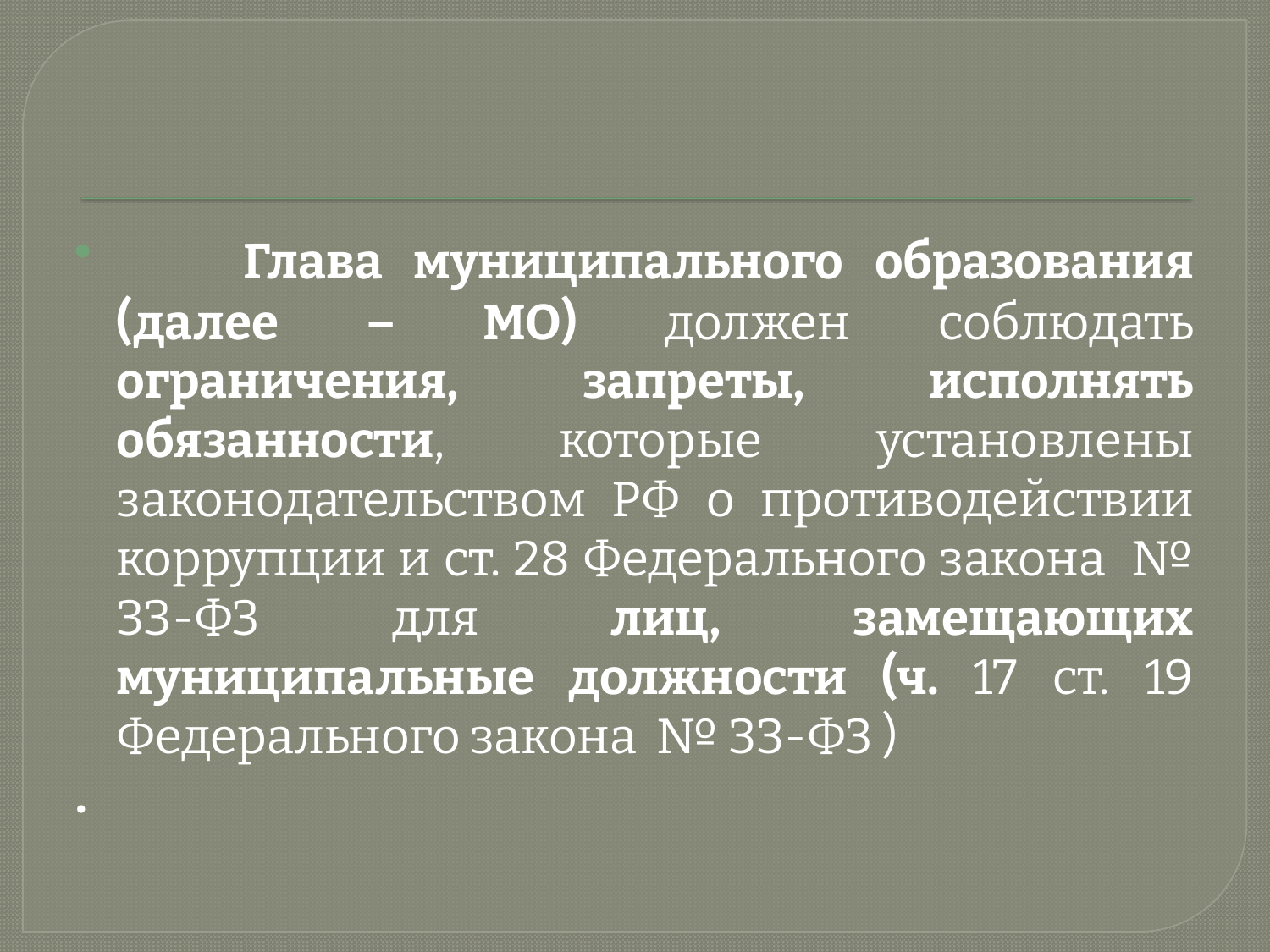

#
	Глава муниципального образования (далее – МО) должен соблюдать ограничения, запреты, исполнять обязанности, которые установлены законодательством РФ о противодействии коррупции и ст. 28 Федерального закона  № 33-ФЗ для лиц, замещающих муниципальные должности (ч. 17 ст. 19 Федерального закона  № 33-ФЗ )
.